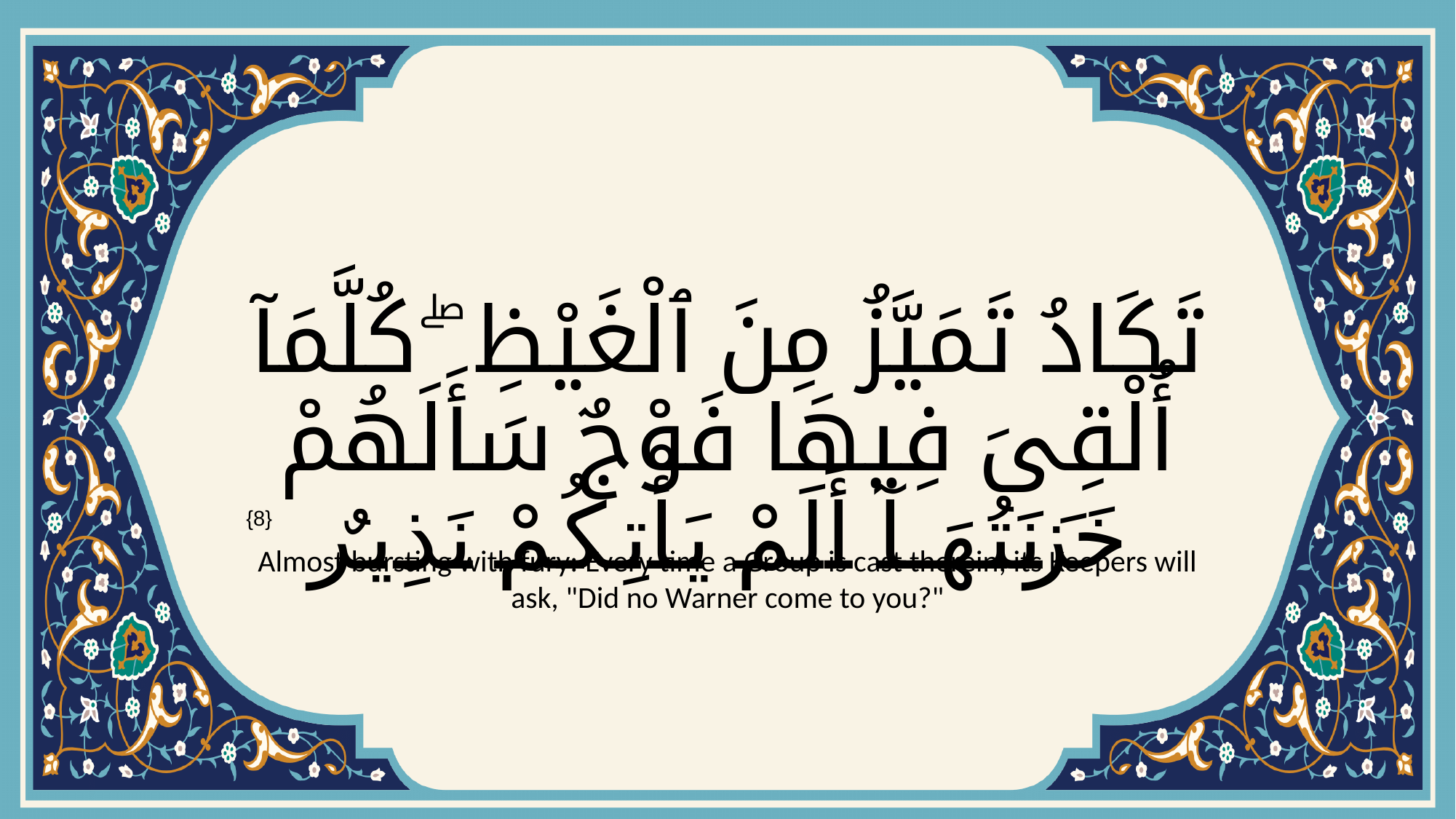

# تَكَادُ تَمَيَّزُ مِنَ ٱلْغَيْظِ ۖ كُلَّمَآ أُلْقِىَ فِيهَا فَوْجٌ سَأَلَهُمْ خَزَنَتُهَآ أَلَمْ يَأْتِكُمْ نَذِيرٌ
{8}
Almost bursting with fury: Every time a Group is cast therein, its Keepers will ask, "Did no Warner come to you?"